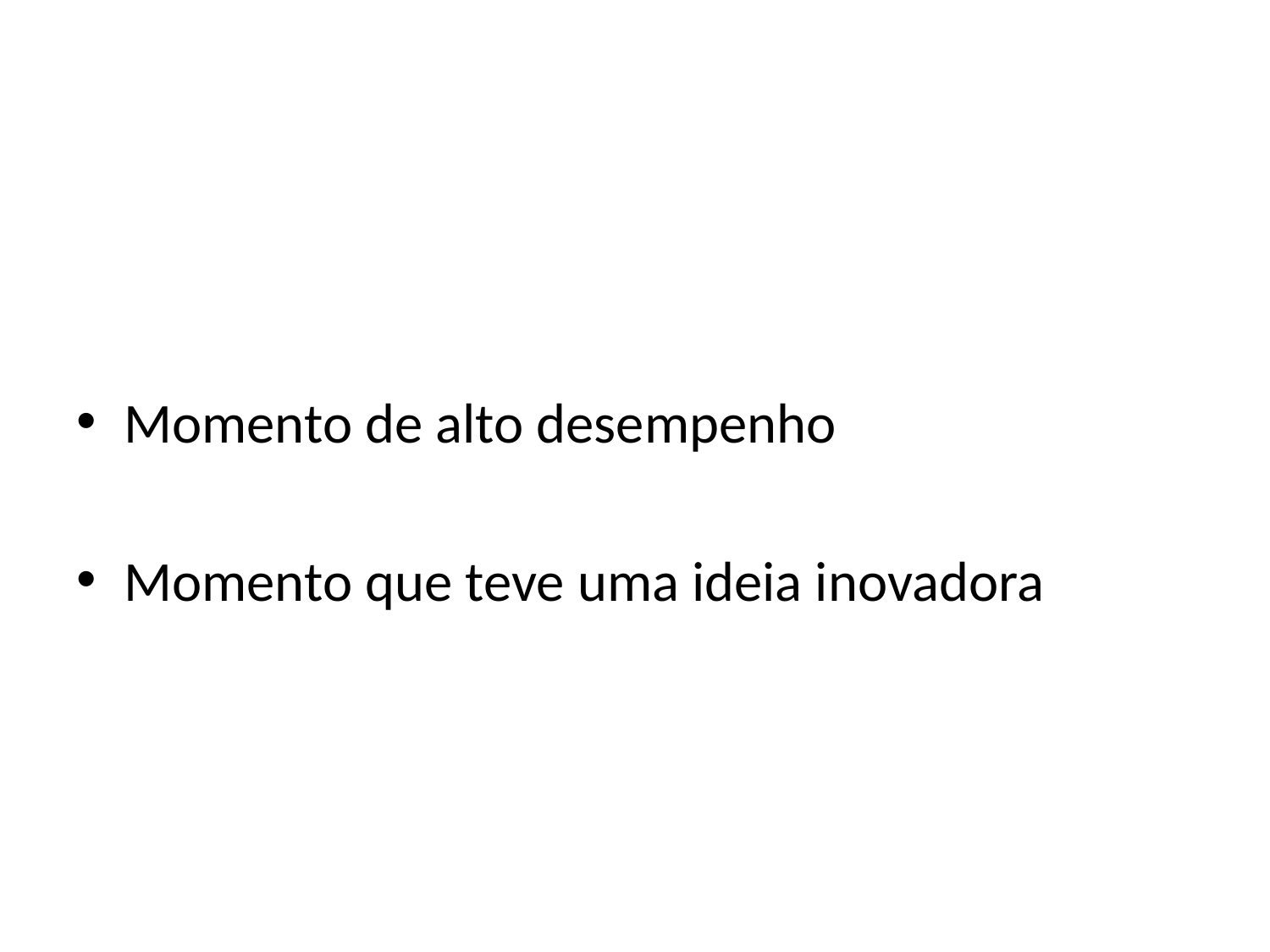

#

Momento de alto desempenho

Momento que teve uma ideia inovadora